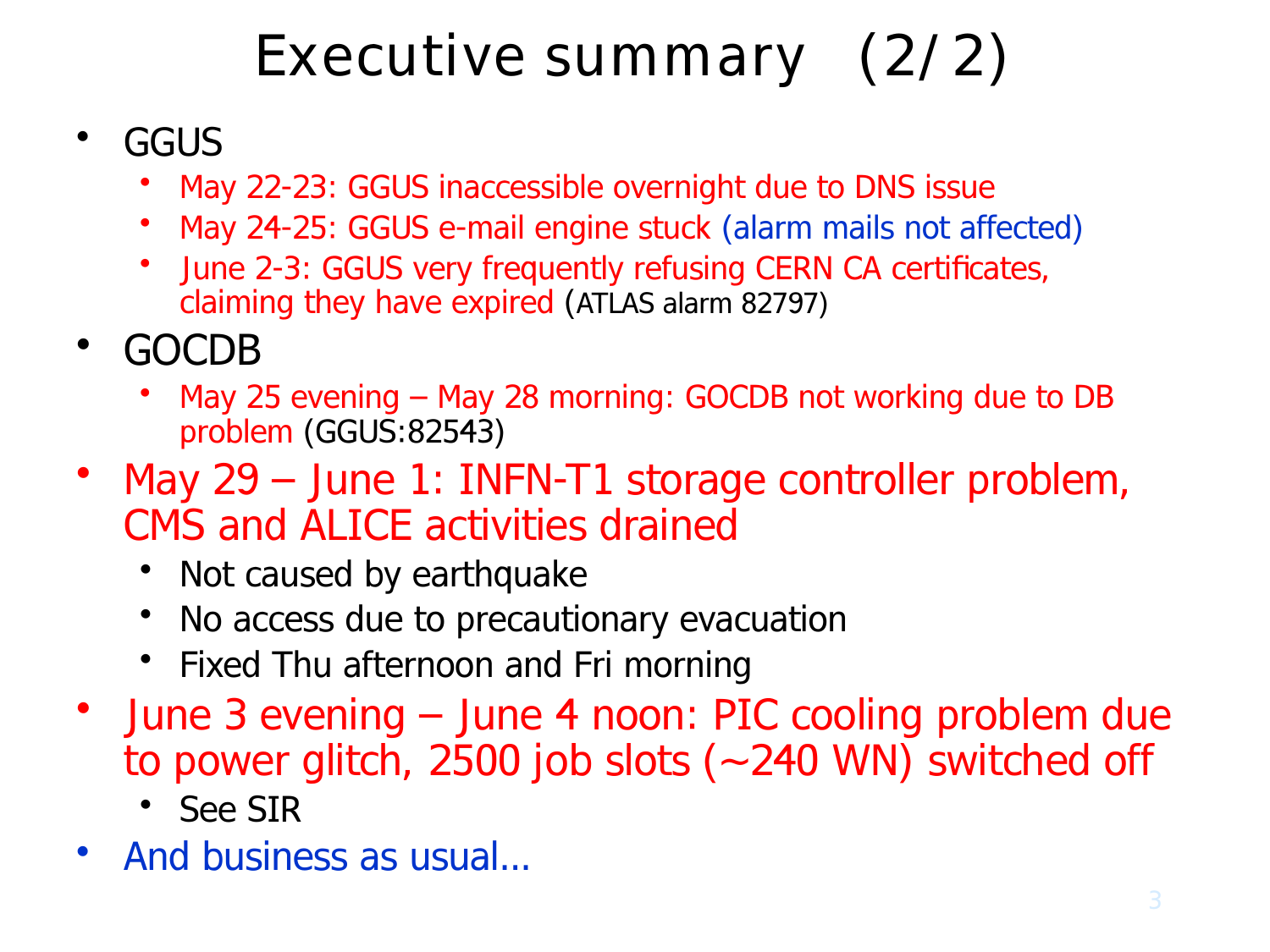

# Executive summary   (2/2)
GGUS
May 22-23: GGUS inaccessible overnight due to DNS issue
May 24-25: GGUS e-mail engine stuck (alarm mails not affected)
June 2-3: GGUS very frequently refusing CERN CA certificates,     claiming they have expired (ATLAS alarm 82797)
GOCDB
May 25 evening – May 28 morning: GOCDB not working due to DB problem (GGUS:82543)
May 29 – June 1: INFN-T1 storage controller problem, CMS and ALICE activities drained
Not caused by earthquake
No access due to precautionary evacuation
Fixed Thu afternoon and Fri morning
June 3 evening – June 4 noon: PIC cooling problem due to power glitch, 2500 job slots (~240 WN) switched off
See SIR
And business as usual…
3